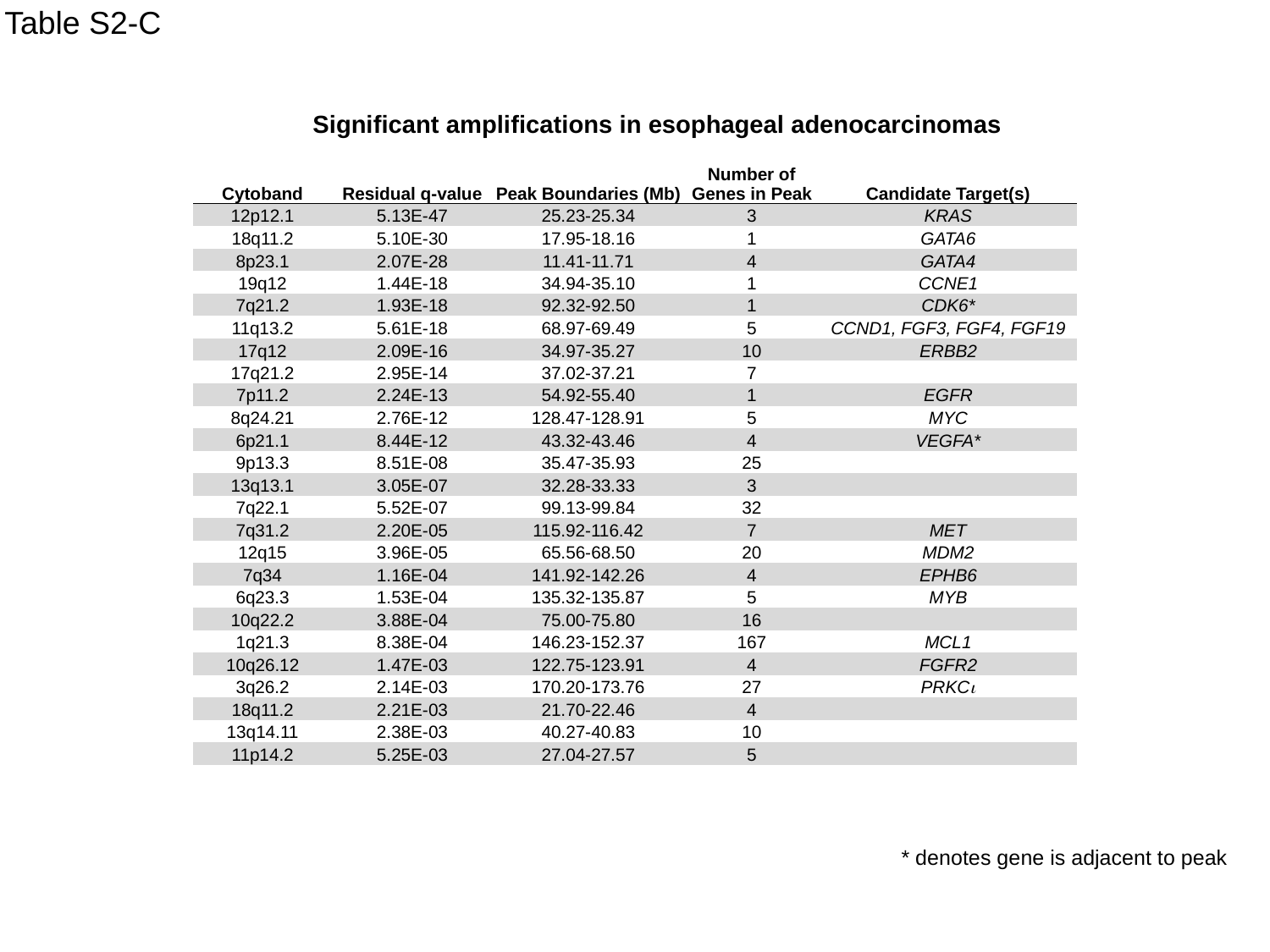

Table S2-C
Significant amplifications in esophageal adenocarcinomas
| Cytoband | Residual q-value | Peak Boundaries (Mb) | Number of Genes in Peak | Candidate Target(s) |
| --- | --- | --- | --- | --- |
| 12p12.1 | 5.13E-47 | 25.23-25.34 | 3 | KRAS |
| 18q11.2 | 5.10E-30 | 17.95-18.16 | 1 | GATA6 |
| 8p23.1 | 2.07E-28 | 11.41-11.71 | 4 | GATA4 |
| 19q12 | 1.44E-18 | 34.94-35.10 | 1 | CCNE1 |
| 7q21.2 | 1.93E-18 | 92.32-92.50 | 1 | CDK6\* |
| 11q13.2 | 5.61E-18 | 68.97-69.49 | 5 | CCND1, FGF3, FGF4, FGF19 |
| 17q12 | 2.09E-16 | 34.97-35.27 | 10 | ERBB2 |
| 17q21.2 | 2.95E-14 | 37.02-37.21 | 7 |  |
| 7p11.2 | 2.24E-13 | 54.92-55.40 | 1 | EGFR |
| 8q24.21 | 2.76E-12 | 128.47-128.91 | 5 | MYC |
| 6p21.1 | 8.44E-12 | 43.32-43.46 | 4 | VEGFA\* |
| 9p13.3 | 8.51E-08 | 35.47-35.93 | 25 |  |
| 13q13.1 | 3.05E-07 | 32.28-33.33 | 3 |  |
| 7q22.1 | 5.52E-07 | 99.13-99.84 | 32 |  |
| 7q31.2 | 2.20E-05 | 115.92-116.42 | 7 | MET |
| 12q15 | 3.96E-05 | 65.56-68.50 | 20 | MDM2 |
| 7q34 | 1.16E-04 | 141.92-142.26 | 4 | EPHB6 |
| 6q23.3 | 1.53E-04 | 135.32-135.87 | 5 | MYB |
| 10q22.2 | 3.88E-04 | 75.00-75.80 | 16 |  |
| 1q21.3 | 8.38E-04 | 146.23-152.37 | 167 | MCL1 |
| 10q26.12 | 1.47E-03 | 122.75-123.91 | 4 | FGFR2 |
| 3q26.2 | 2.14E-03 | 170.20-173.76 | 27 | PRKCι |
| 18q11.2 | 2.21E-03 | 21.70-22.46 | 4 |  |
| 13q14.11 | 2.38E-03 | 40.27-40.83 | 10 |  |
| 11p14.2 | 5.25E-03 | 27.04-27.57 | 5 |  |
* denotes gene is adjacent to peak